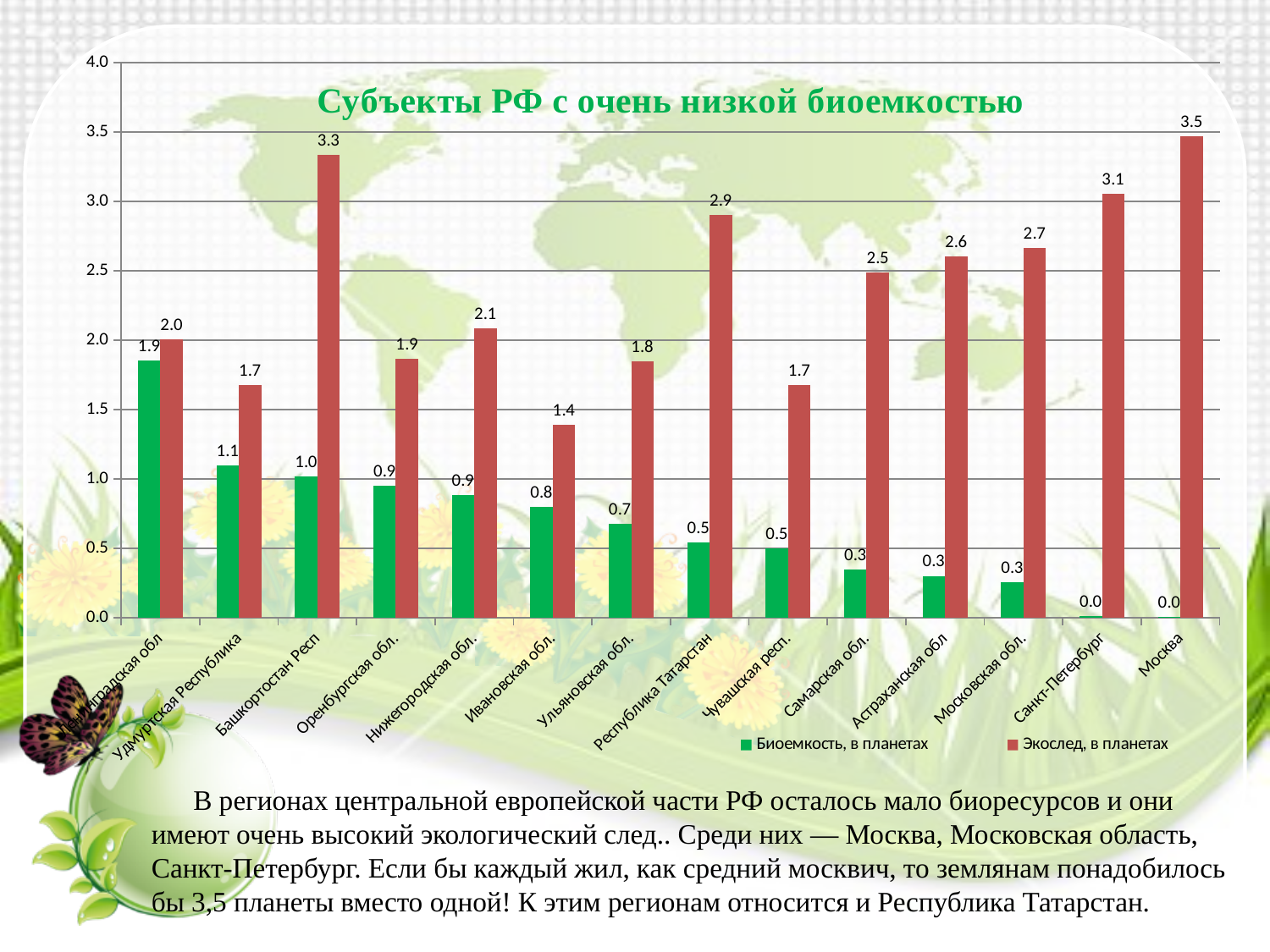

### Chart

| Category | Биоемкость, в планетах | Экослед, в планетах |
|---|---|---|
| Ленинградская обл | 1.8529411764705883 | 2.0058823529411782 |
| Удмуртская Республика | 1.094117647058824 | 1.676470588235295 |
| Башкортостан Респ | 1.0176470588235293 | 3.335294117647059 |
| Оренбургская обл. | 0.9470588235294125 | 1.8647058823529412 |
| Нижегородская обл. | 0.8823529411764706 | 2.082352941176471 |
| Ивановская обл. | 0.8 | 1.388235294117647 |
| Ульяновская обл. | 0.676470588235294 | 1.847058823529412 |
| Республика Татарстан | 0.5411764705882357 | 2.9 |
| Чувашская респ. | 0.5 | 1.676470588235295 |
| Самарская обл. | 0.34705882352941203 | 2.4882352941176475 |
| Астраханская обл | 0.3000000000000002 | 2.6058823529411783 |
| Московская обл. | 0.252941176470588 | 2.664705882352944 |
| Санкт-Петербург | 0.011764705882352951 | 3.0529411764705867 |
| Москва | 0.005882352941176471 | 3.4705882352941178 |
      В регионах центральной европейской части РФ осталось мало биоресурсов и они имеют очень высокий экологический след.. Среди них — Москва, Московская область, Санкт-Петербург. Если бы каждый жил, как средний москвич, то землянам понадобилось бы 3,5 планеты вместо одной! К этим регионам относится и Республика Татарстан.